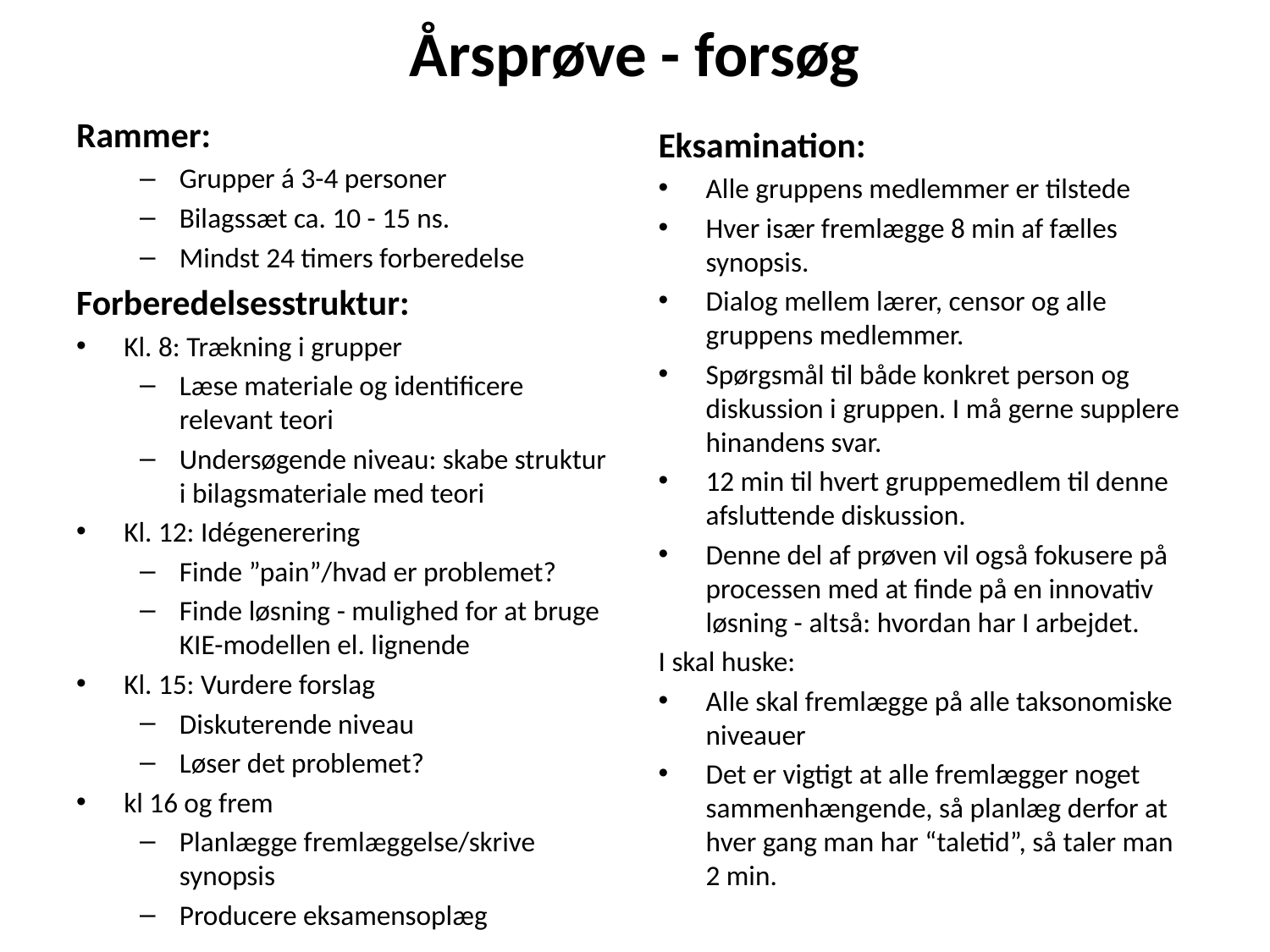

# Årsprøve - forsøg
Rammer:
Grupper á 3-4 personer
Bilagssæt ca. 10 - 15 ns.
Mindst 24 timers forberedelse
Forberedelsesstruktur:
Kl. 8: Trækning i grupper
Læse materiale og identificere relevant teori
Undersøgende niveau: skabe struktur i bilagsmateriale med teori
Kl. 12: Idégenerering
Finde ”pain”/hvad er problemet?
Finde løsning - mulighed for at bruge KIE-modellen el. lignende
Kl. 15: Vurdere forslag
Diskuterende niveau
Løser det problemet?
kl 16 og frem
Planlægge fremlæggelse/skrive synopsis
Producere eksamensoplæg

Eksamination:
Alle gruppens medlemmer er tilstede
Hver især fremlægge 8 min af fælles synopsis.
Dialog mellem lærer, censor og alle gruppens medlemmer.
Spørgsmål til både konkret person og diskussion i gruppen. I må gerne supplere hinandens svar.
12 min til hvert gruppemedlem til denne afsluttende diskussion.
Denne del af prøven vil også fokusere på processen med at finde på en innovativ løsning - altså: hvordan har I arbejdet.
I skal huske:
Alle skal fremlægge på alle taksonomiske niveauer
Det er vigtigt at alle fremlægger noget sammenhængende, så planlæg derfor at hver gang man har “taletid”, så taler man 2 min.